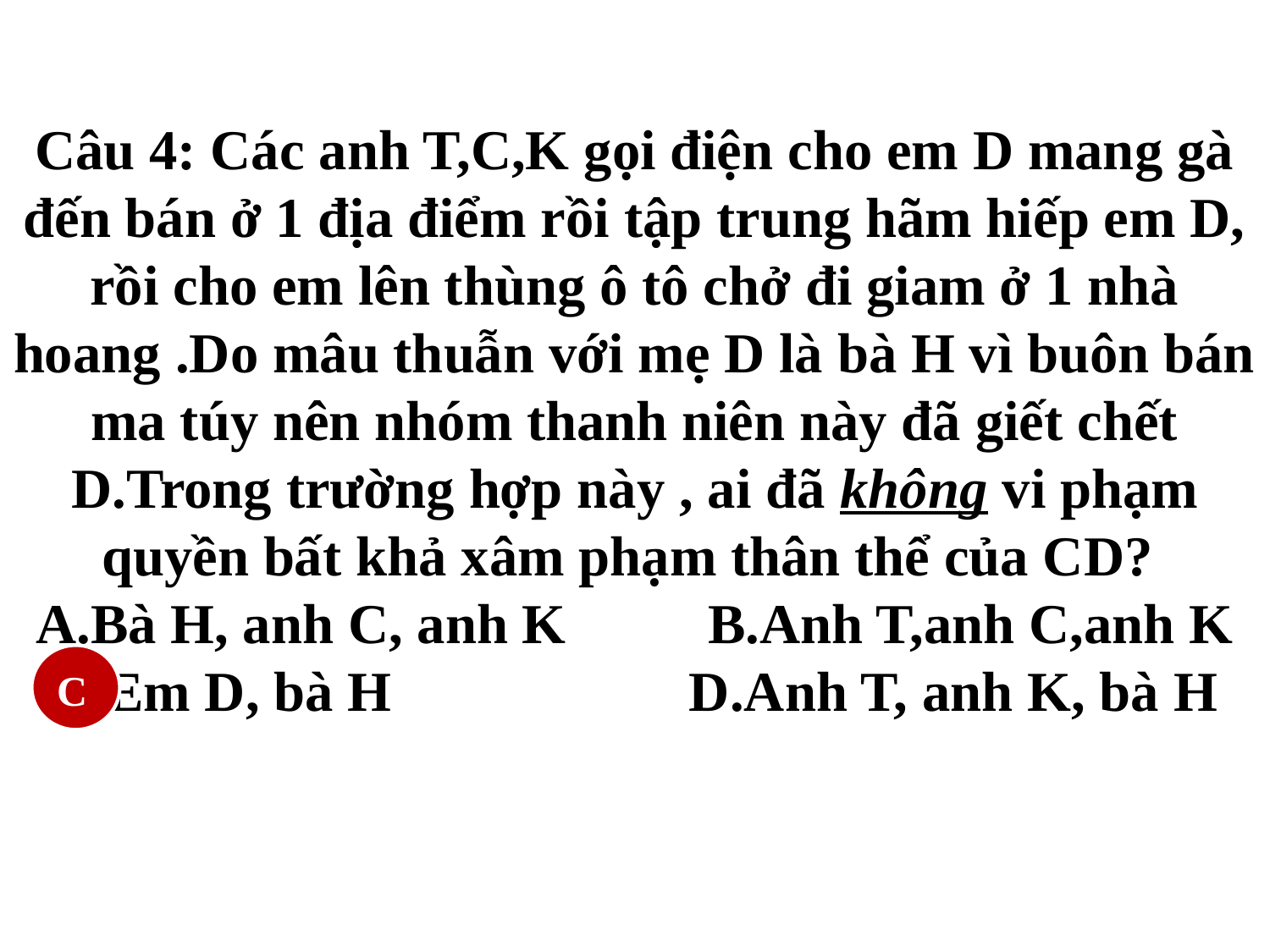

# Câu 4: Các anh T,C,K gọi điện cho em D mang gà đến bán ở 1 địa điểm rồi tập trung hãm hiếp em D, rồi cho em lên thùng ô tô chở đi giam ở 1 nhà hoang .Do mâu thuẫn với mẹ D là bà H vì buôn bán ma túy nên nhóm thanh niên này đã giết chết D.Trong trường hợp này , ai đã không vi phạm quyền bất khả xâm phạm thân thể của CD? A.Bà H, anh C, anh K          B.Anh T,anh C,anh K C.Em D, bà H                     D.Anh T, anh K, bà H
C